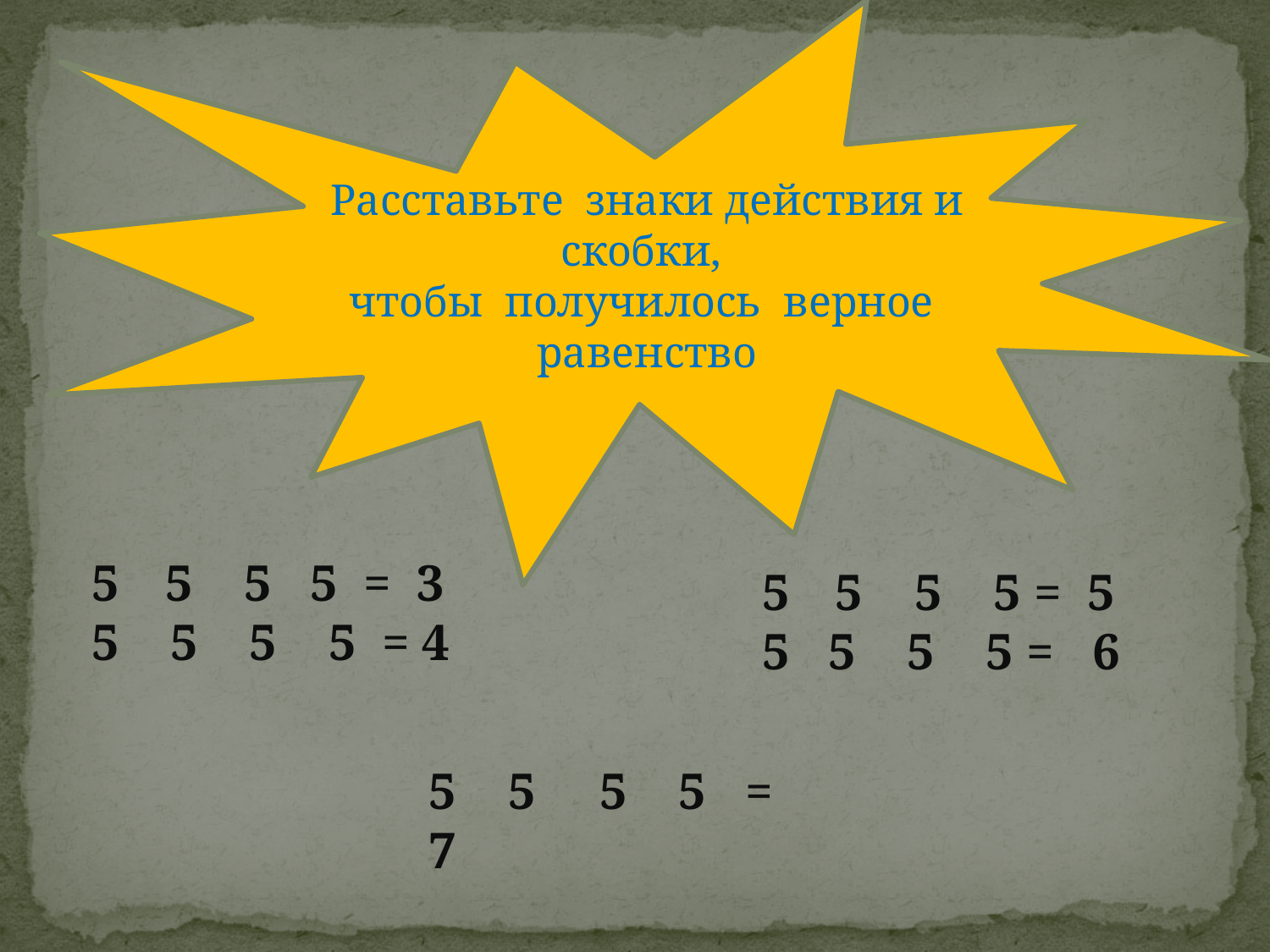

Расставьте  знаки действия и скобки,
чтобы  получилось  верное  равенство
  5    5   5  =  3
5    5    5    5  = 4
  5    5    5 =  5
5   5    5    5 =   6
5    5     5    5   =  7